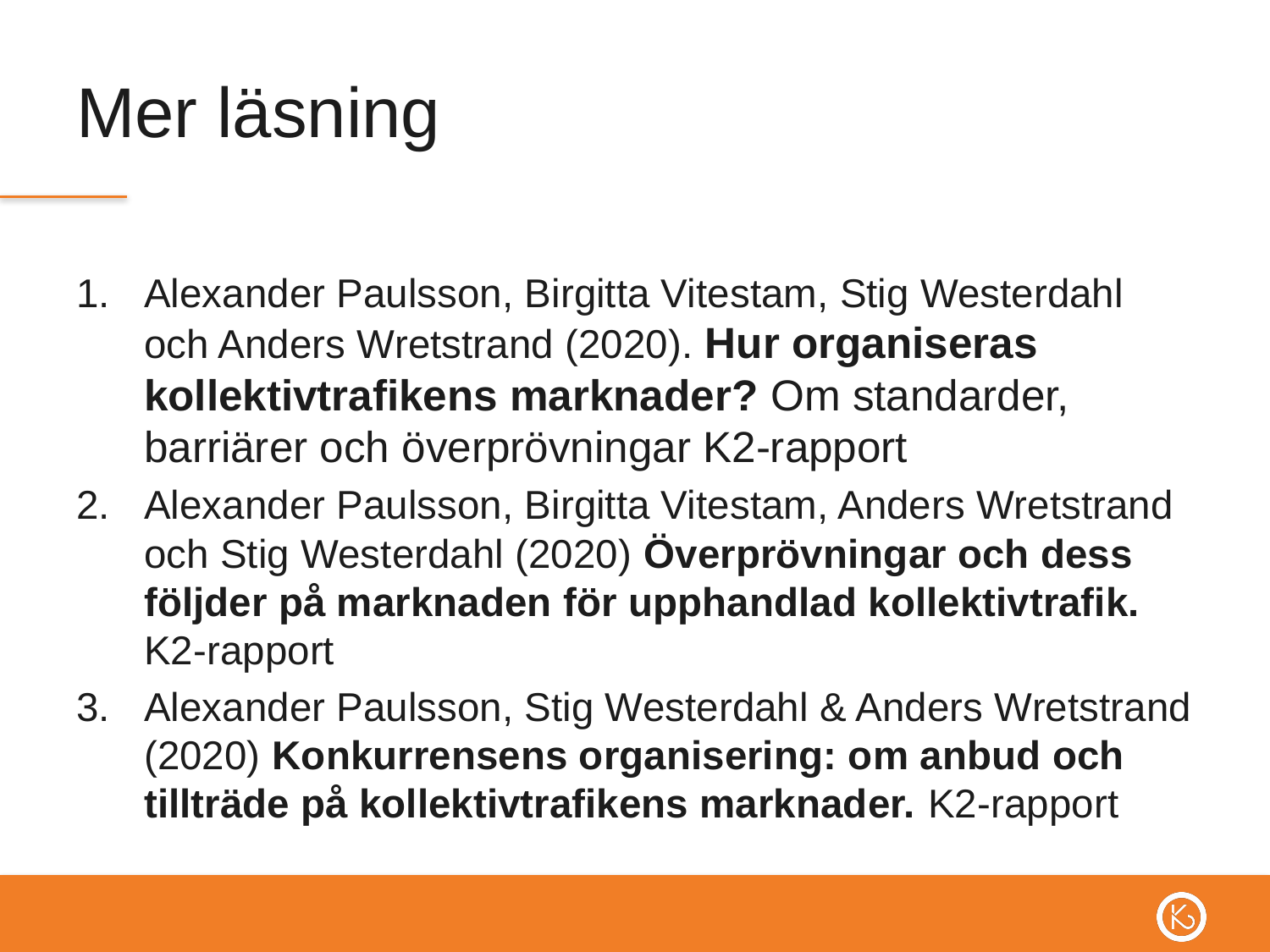

# Mer läsning
Alexander Paulsson, Birgitta Vitestam, Stig Westerdahl och Anders Wretstrand (2020). Hur organiseras kollektivtrafikens marknader? Om standarder, barriärer och överprövningar K2-rapport
Alexander Paulsson, Birgitta Vitestam, Anders Wretstrand och Stig Westerdahl (2020) Överprövningar och dess följder på marknaden för upphandlad kollektivtrafik. K2-rapport
Alexander Paulsson, Stig Westerdahl & Anders Wretstrand (2020) Konkurrensens organisering: om anbud och tillträde på kollektivtrafikens marknader. K2-rapport